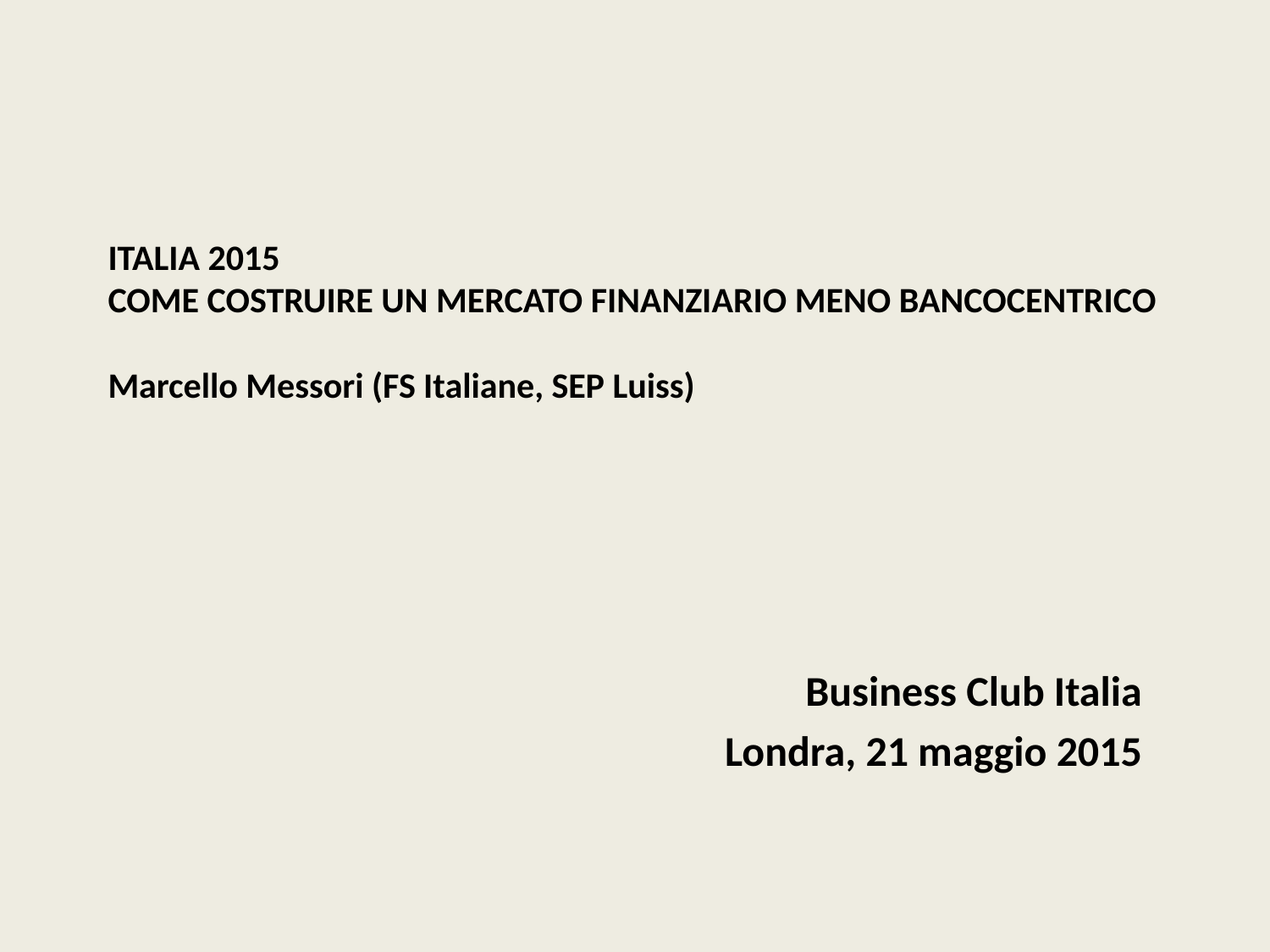

# ITALIA 2015 COME COSTRUIRE UN MERCATO FINANZIARIO MENO BANCOCENTRICO Marcello Messori (FS Italiane, SEP Luiss)

Business Club Italia
Londra, 21 maggio 2015